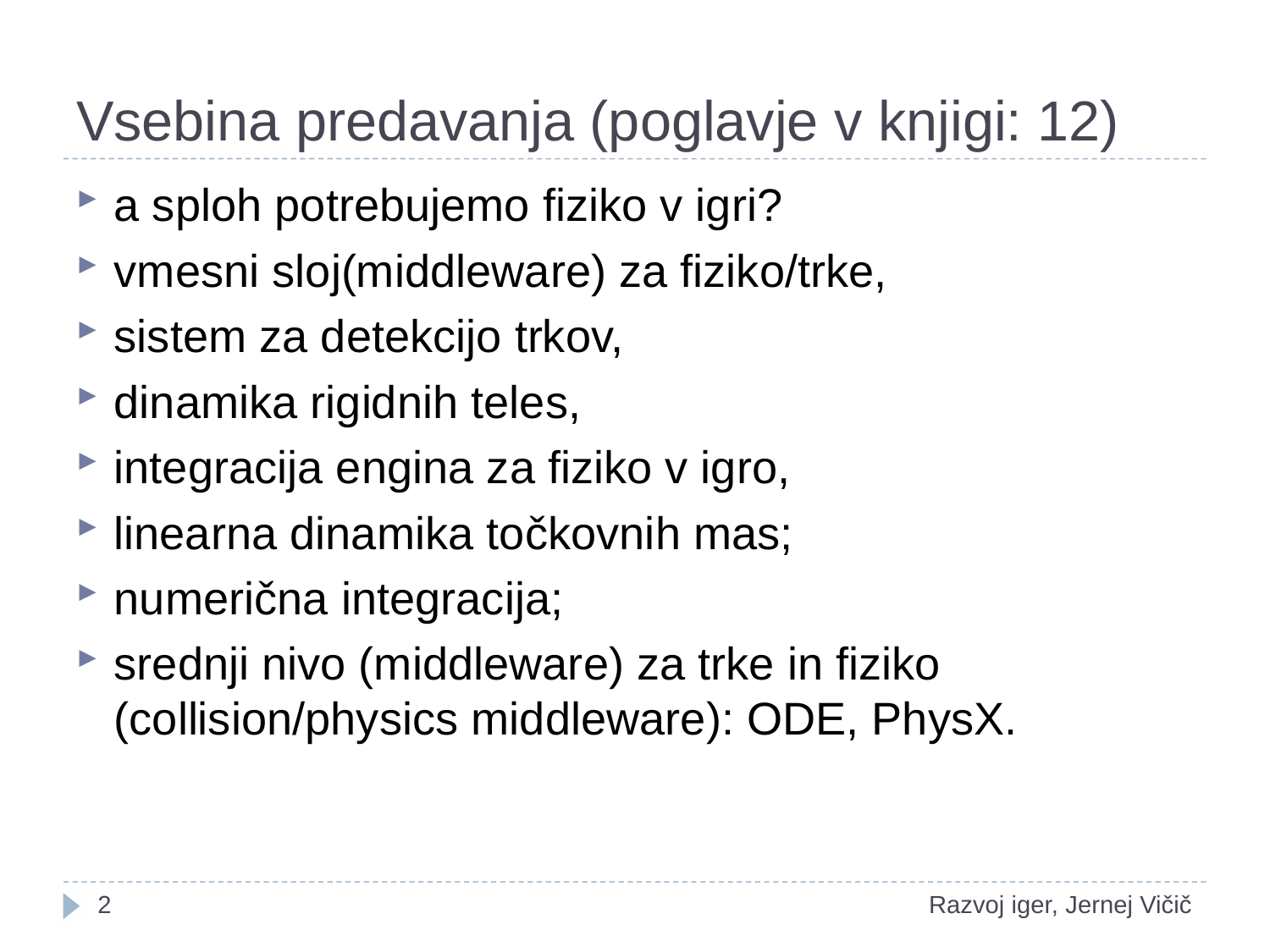

# Vsebina predavanja (poglavje v knjigi: 12)
a sploh potrebujemo fiziko v igri?
vmesni sloj(middleware) za fiziko/trke,
sistem za detekcijo trkov,
dinamika rigidnih teles,
integracija engina za fiziko v igro,
linearna dinamika točkovnih mas;
numerična integracija;
srednji nivo (middleware) za trke in fiziko (collision/physics middleware): ODE, PhysX.

2
Razvoj iger, Jernej Vičič